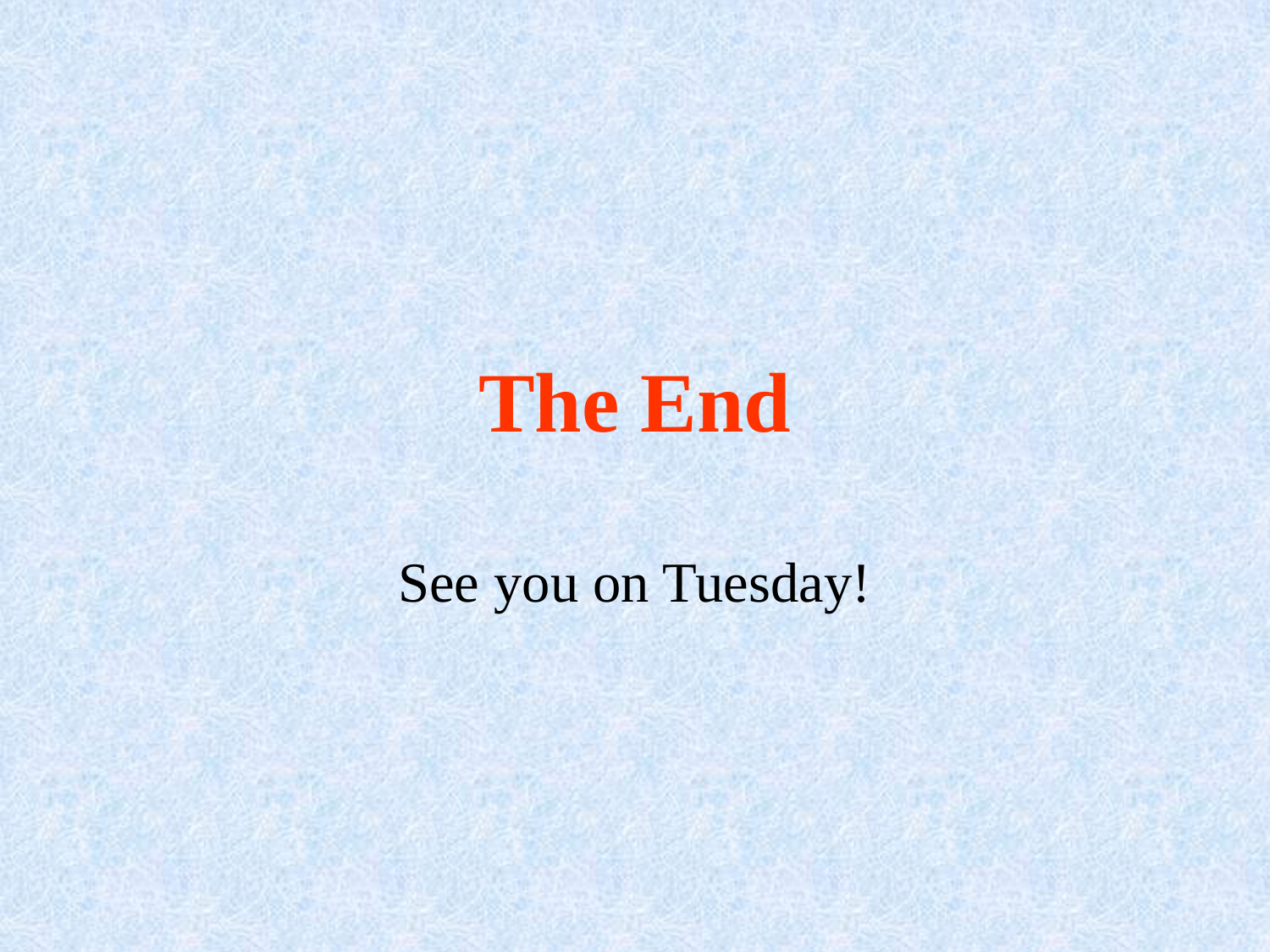

# The End
See you on Tuesday!